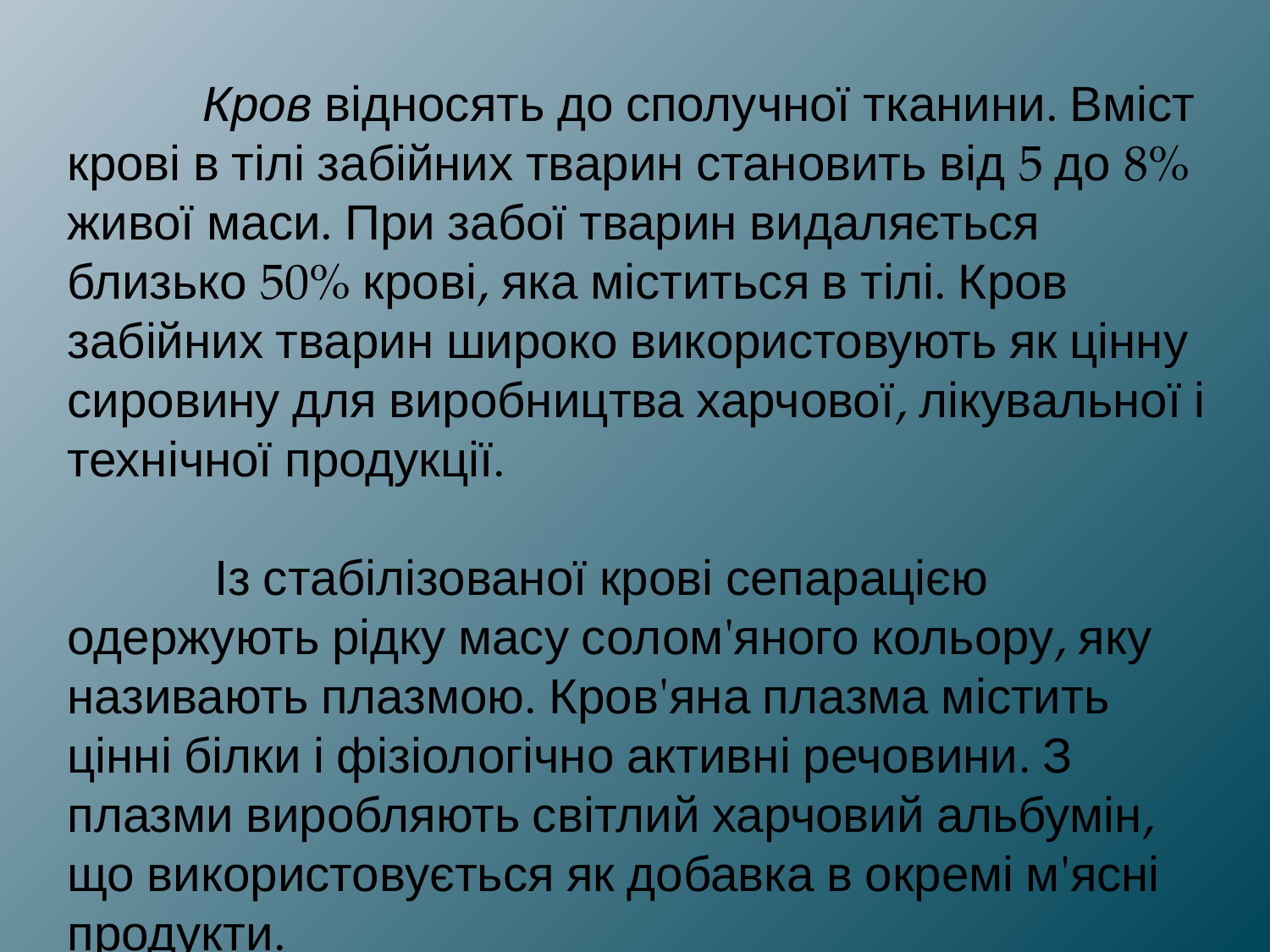

Кров відносять до сполучної тканини. Вміст крові в тілі забійних тварин становить від 5 до 8% живої маси. При забої тварин видаляється близько 50% крові, яка міститься в тілі. Кров забійних тварин широко використовують як цінну сировину для виробництва харчової, лікувальної і технічної продукції.
            Із стабілізованої крові сепарацією одержують рідку масу солом'яного кольору, яку називають плазмою. Кров'яна плазма містить цінні білки і фізіологічно активні речовини. З плазми виробляють світлий харчовий альбумін, що використовується як добавка в окремі м'ясні продукти.